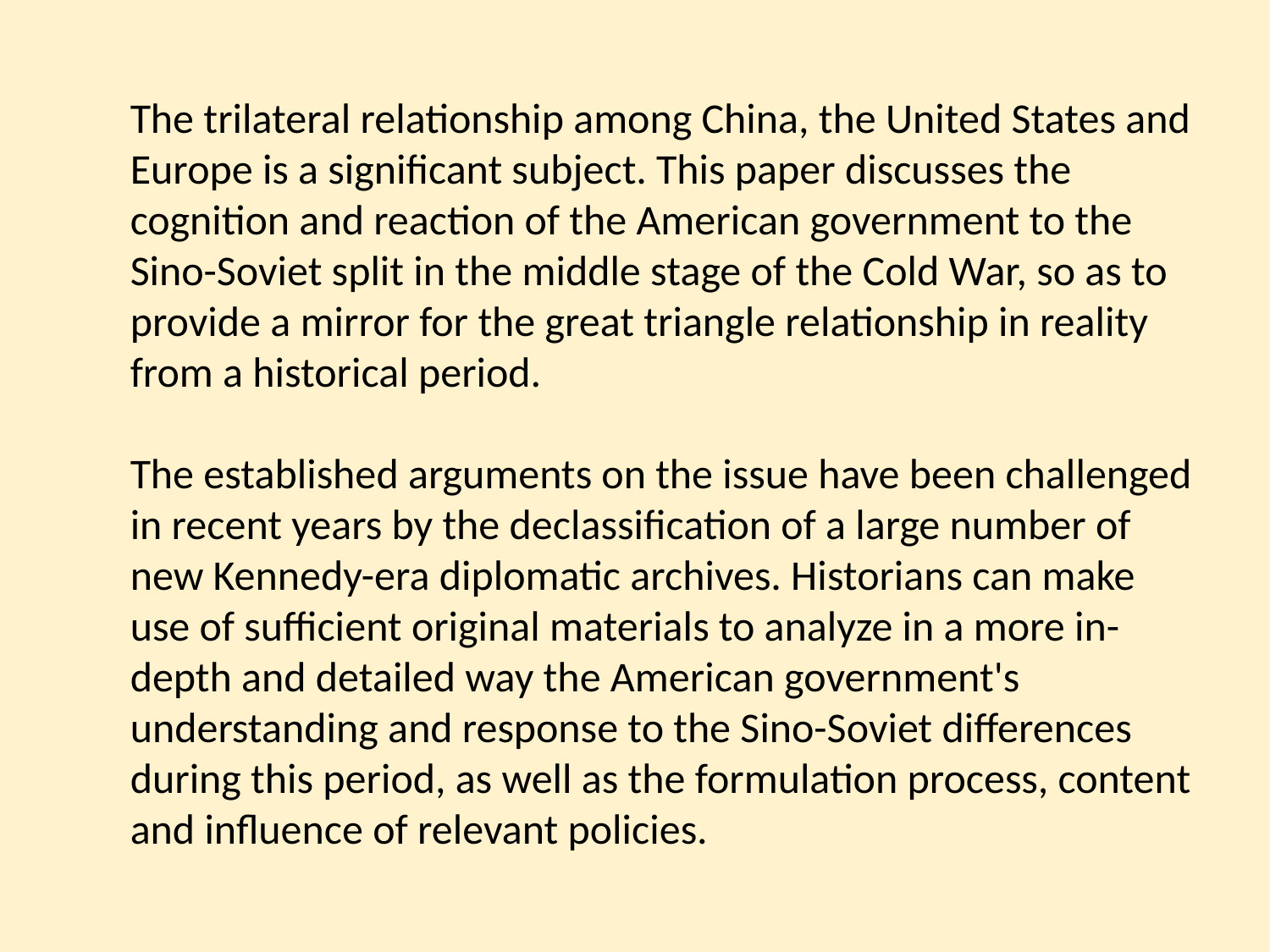

The trilateral relationship among China, the United States and Europe is a significant subject. This paper discusses the cognition and reaction of the American government to the Sino-Soviet split in the middle stage of the Cold War, so as to provide a mirror for the great triangle relationship in reality from a historical period.

The established arguments on the issue have been challenged in recent years by the declassification of a large number of new Kennedy-era diplomatic archives. Historians can make use of sufficient original materials to analyze in a more in-depth and detailed way the American government's understanding and response to the Sino-Soviet differences during this period, as well as the formulation process, content and influence of relevant policies.